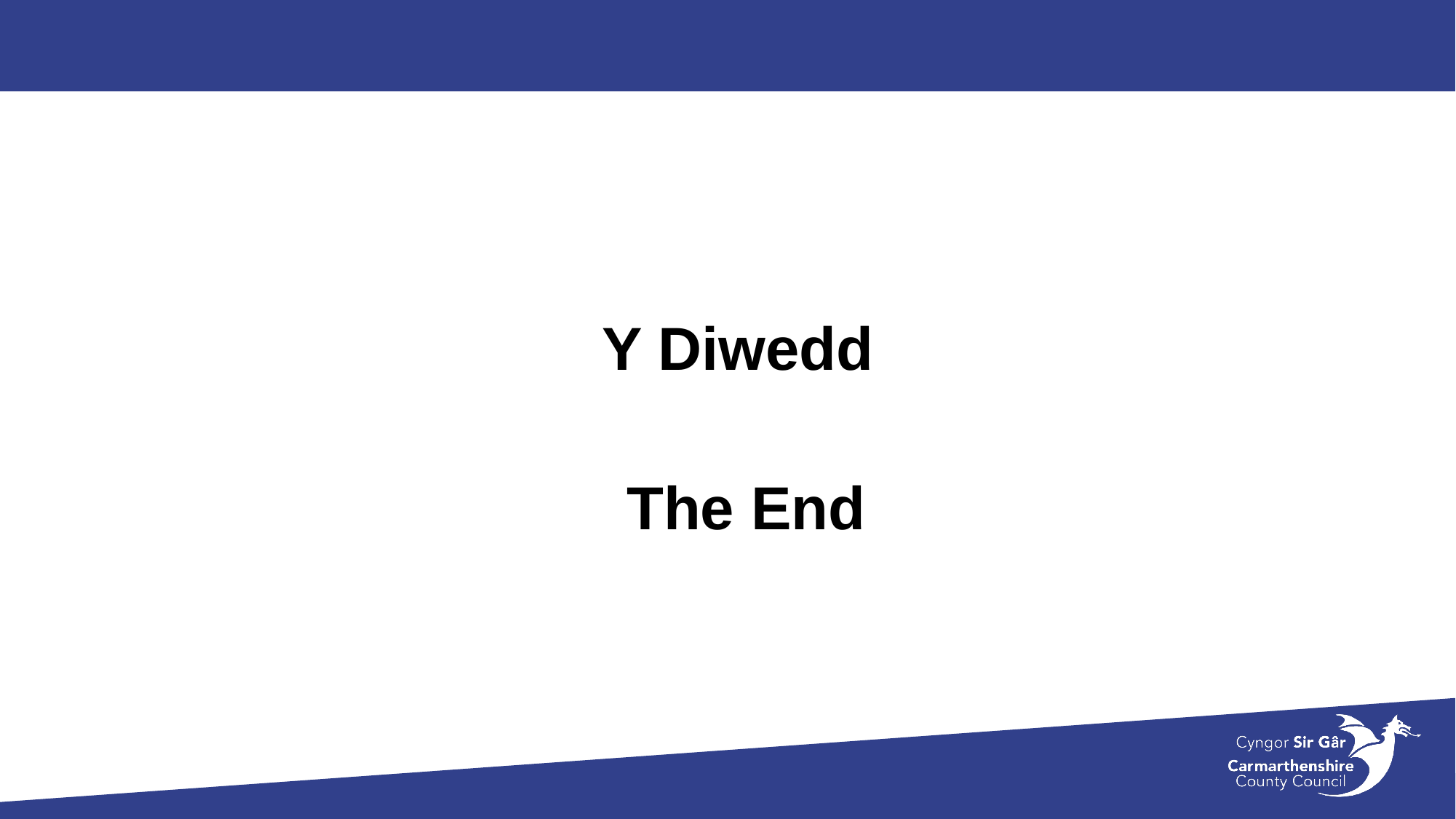

#
The End

Y Diwedd

The End